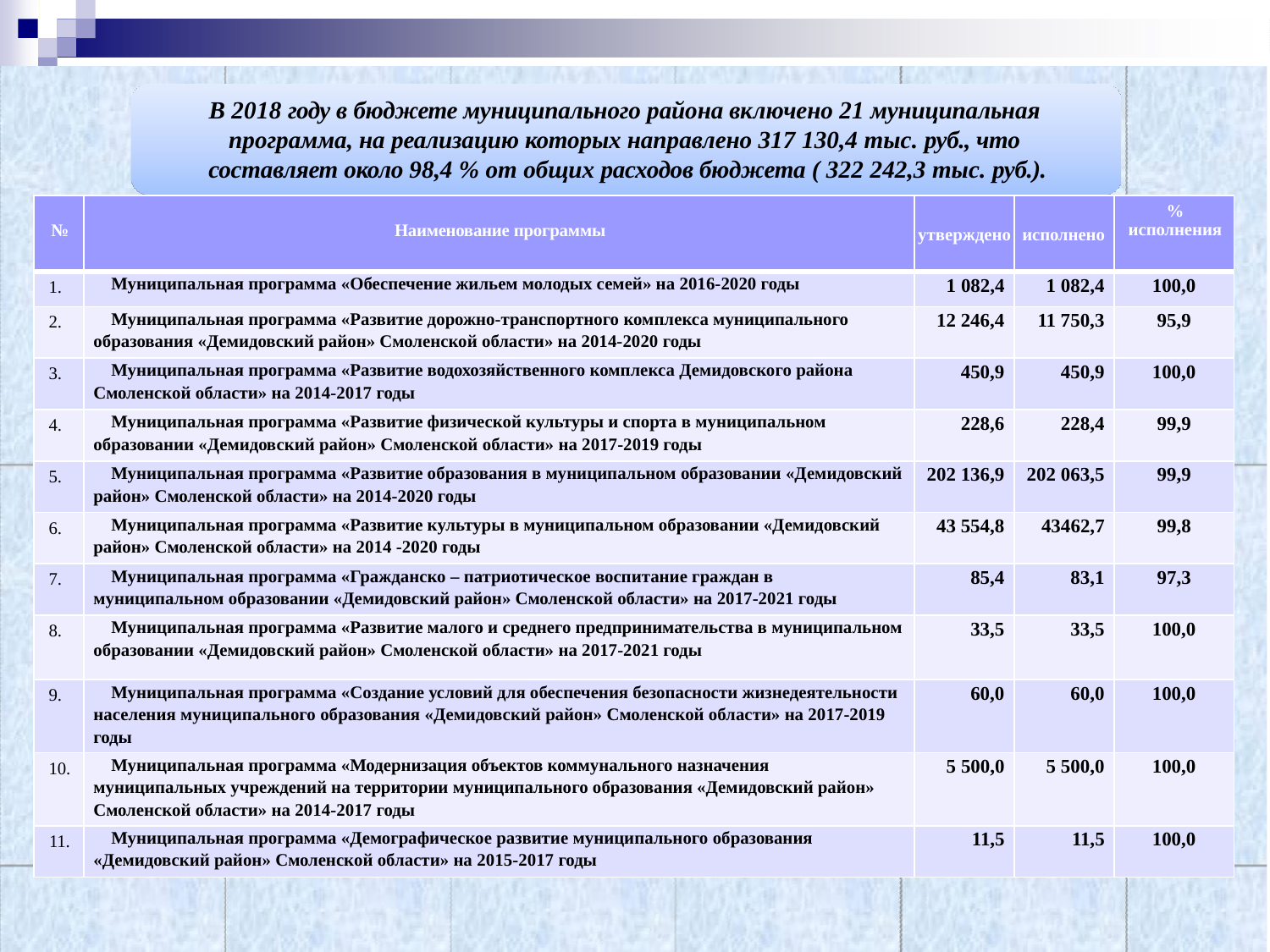

В 2018 году в бюджете муниципального района включено 21 муниципальная  программа, на реализацию которых направлено 317 130,4 тыс. руб., что  составляет около 98,4 % от общих расходов бюджета ( 322 242,3 тыс. руб.).
| № | Наименование программы | утверждено | исполнено | % исполнения |
| --- | --- | --- | --- | --- |
| 1. | Муниципальная программа «Обеспечение жильем молодых семей» на 2016-2020 годы | 1 082,4 | 1 082,4 | 100,0 |
| 2. | Муниципальная программа «Развитие дорожно-транспортного комплекса муниципального образования «Демидовский район» Смоленской области» на 2014-2020 годы | 12 246,4 | 11 750,3 | 95,9 |
| 3. | Муниципальная программа «Развитие водохозяйственного комплекса Демидовского района Смоленской области» на 2014-2017 годы | 450,9 | 450,9 | 100,0 |
| 4. | Муниципальная программа «Развитие физической культуры и спорта в муниципальном образовании «Демидовский район» Смоленской области» на 2017-2019 годы | 228,6 | 228,4 | 99,9 |
| 5. | Муниципальная программа «Развитие образования в муниципальном образовании «Демидовский район» Смоленской области» на 2014-2020 годы | 202 136,9 | 202 063,5 | 99,9 |
| 6. | Муниципальная программа «Развитие культуры в муниципальном образовании «Демидовский район» Смоленской области» на 2014 -2020 годы | 43 554,8 | 43462,7 | 99,8 |
| 7. | Муниципальная программа «Гражданско – патриотическое воспитание граждан в муниципальном образовании «Демидовский район» Смоленской области» на 2017-2021 годы | 85,4 | 83,1 | 97,3 |
| 8. | Муниципальная программа «Развитие малого и среднего предпринимательства в муниципальном образовании «Демидовский район» Смоленской области» на 2017-2021 годы | 33,5 | 33,5 | 100,0 |
| 9. | Муниципальная программа «Создание условий для обеспечения безопасности жизнедеятельности населения муниципального образования «Демидовский район» Смоленской области» на 2017-2019 годы | 60,0 | 60,0 | 100,0 |
| 10. | Муниципальная программа «Модернизация объектов коммунального назначения муниципальных учреждений на территории муниципального образования «Демидовский район» Смоленской области» на 2014-2017 годы | 5 500,0 | 5 500,0 | 100,0 |
| 11. | Муниципальная программа «Демографическое развитие муниципального образования «Демидовский район» Смоленской области» на 2015-2017 годы | 11,5 | 11,5 | 100,0 |